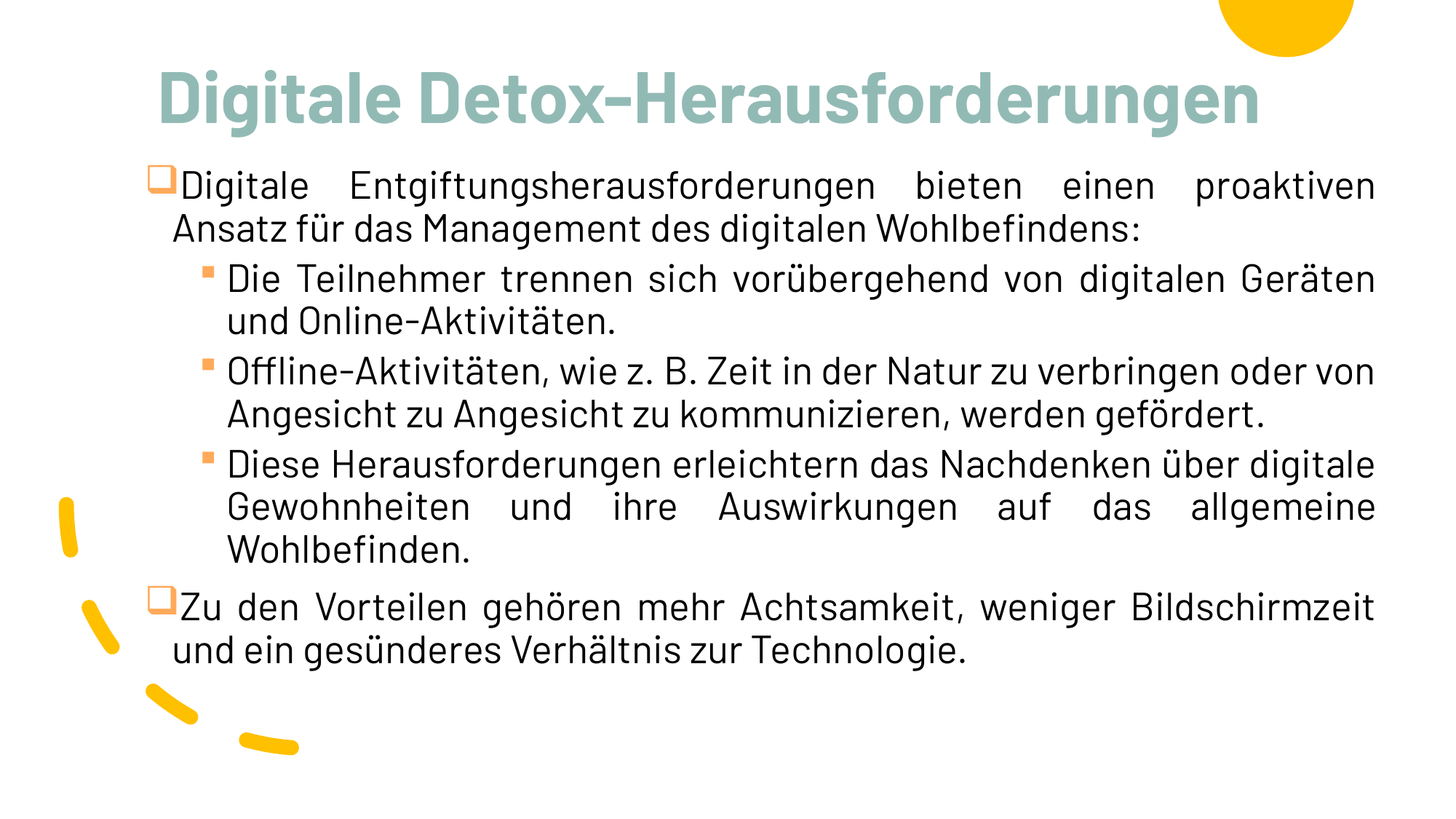

# Digitale Detox-Herausforderungen
Digitale Entgiftungsherausforderungen bieten einen proaktiven Ansatz für das Management des digitalen Wohlbefindens:
Die Teilnehmer trennen sich vorübergehend von digitalen Geräten und Online-Aktivitäten.
Offline-Aktivitäten, wie z. B. Zeit in der Natur zu verbringen oder von Angesicht zu Angesicht zu kommunizieren, werden gefördert.
Diese Herausforderungen erleichtern das Nachdenken über digitale Gewohnheiten und ihre Auswirkungen auf das allgemeine Wohlbefinden.
Zu den Vorteilen gehören mehr Achtsamkeit, weniger Bildschirmzeit und ein gesünderes Verhältnis zur Technologie.